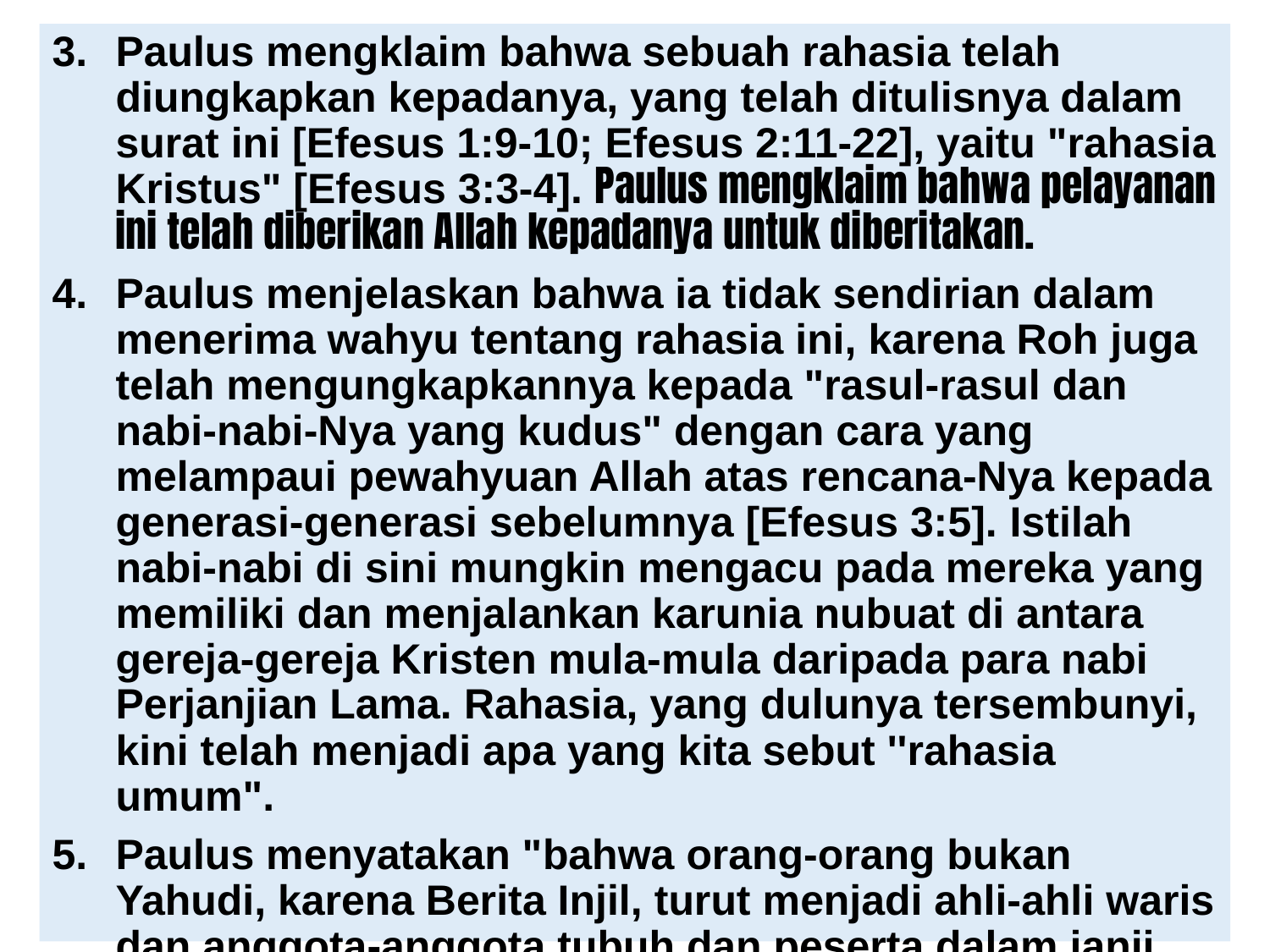

Paulus mengklaim bahwa sebuah rahasia telah diungkapkan kepadanya, yang telah ditulisnya dalam surat ini [Efesus 1:9-10; Efesus 2:11-22], yaitu "rahasia Kristus" [Efesus 3:3-4]. Paulus mengklaim bahwa pelayanan ini telah diberikan Allah kepadanya untuk diberitakan.
Paulus menjelaskan bahwa ia tidak sendirian dalam menerima wahyu tentang rahasia ini, karena Roh juga telah mengungkapkannya kepada "rasul-rasul dan nabi-nabi-Nya yang kudus" dengan cara yang melampaui pewahyuan Allah atas rencana-Nya kepada generasi-generasi sebelumnya [Efesus 3:5]. Istilah nabi-nabi di sini mungkin mengacu pada mereka yang memiliki dan menjalankan karunia nubuat di antara gereja-gereja Kristen mula-mula daripada para nabi Perjanjian Lama. Rahasia, yang dulunya tersembunyi, kini telah menjadi apa yang kita sebut ''rahasia umum".
Paulus menyatakan "bahwa orang-orang bukan Yahudi, karena Berita Injil, turut menjadi ahli-ahli waris dan anggota-anggota tubuh dan peserta dalam janji yang diberikan dalam Kristus Yesus" [Efesus 3:6].